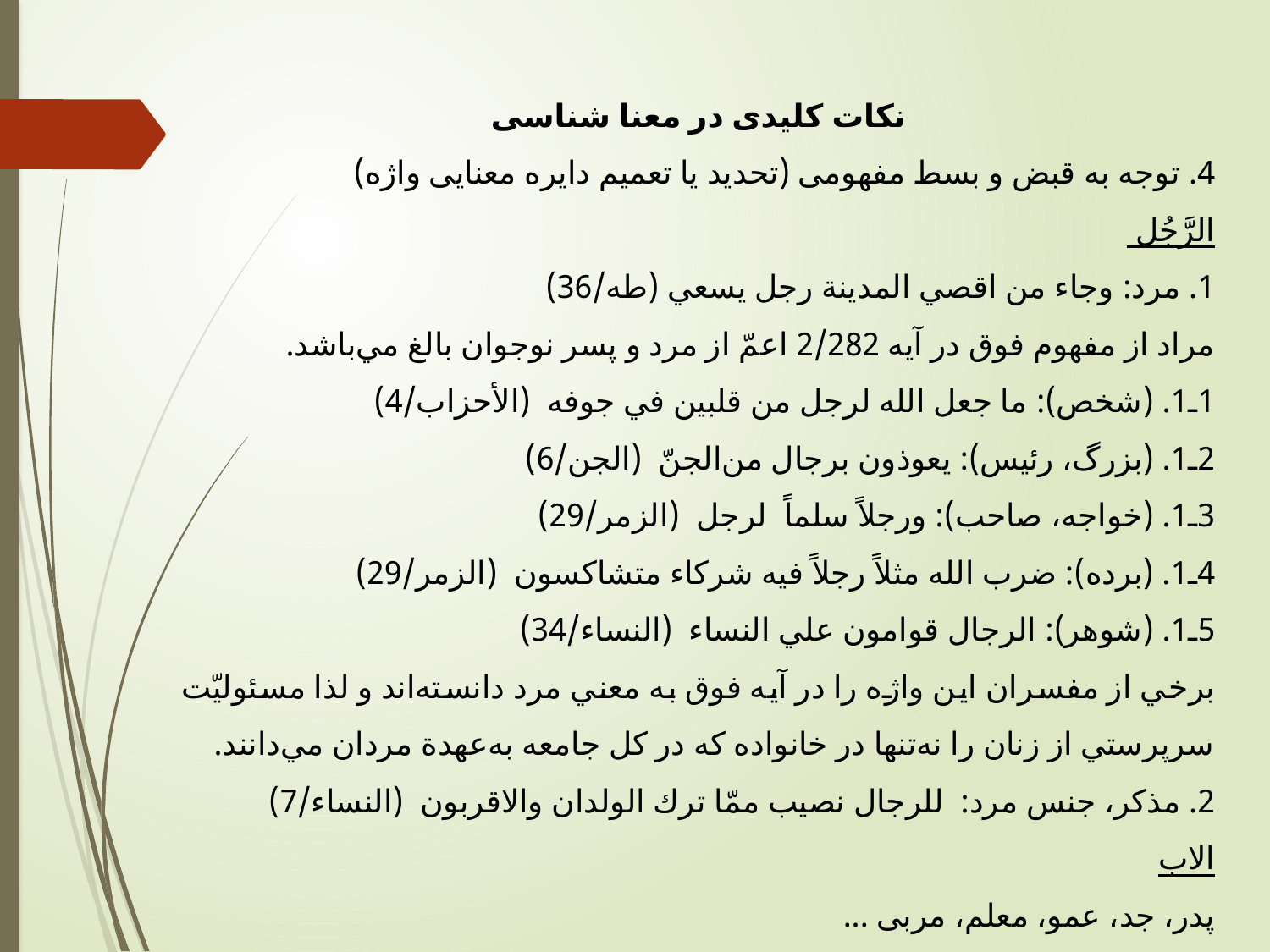

نکات کلیدی در معنا شناسی
4. توجه به قبض و بسط مفهومی (تحدید یا تعمیم دایره معنایی واژه)
الرَّجُل
1. مرد: وجاء من اقصي المدينة رجل يسعي (طه/36)
مراد از مفهوم فوق در آيه 2/282 اعمّ از مرد و پسر نوجوان بالغ مي‌باشد.
1ـ1. (شخص): ما جعل ‌الله لرجل من قلبين في جوفه  (الأحزاب/4)
2ـ1. (بزرگ، رئيس): يعوذون برجال من‌الجنّ  (الجن/6)
3ـ1. (خواجه، صاحب): ورجلاً سلماً  لرجل  (الزمر/29)
4ـ1. (برده): ضرب الله مثلاً رجلاً فيه شركاء متشاكسون  (الزمر/29)
5ـ1. (شوهر): الرجال قوامون علي النساء  (النساء/34)
برخي از مفسران اين واژه را در آيه فوق به معني مرد دانسته‌اند و لذا مسئوليّت سرپرستي از زنان را نه‌تنها در خانواده كه در كل جامعه به‌عهدة مردان مي‌دانند.
2. مذكر، جنس مرد:  للرجال نصيب ممّا ترك الولدان والاقربون  (النساء/7)
الاب
پدر، جد، عمو، معلم، مربی ...